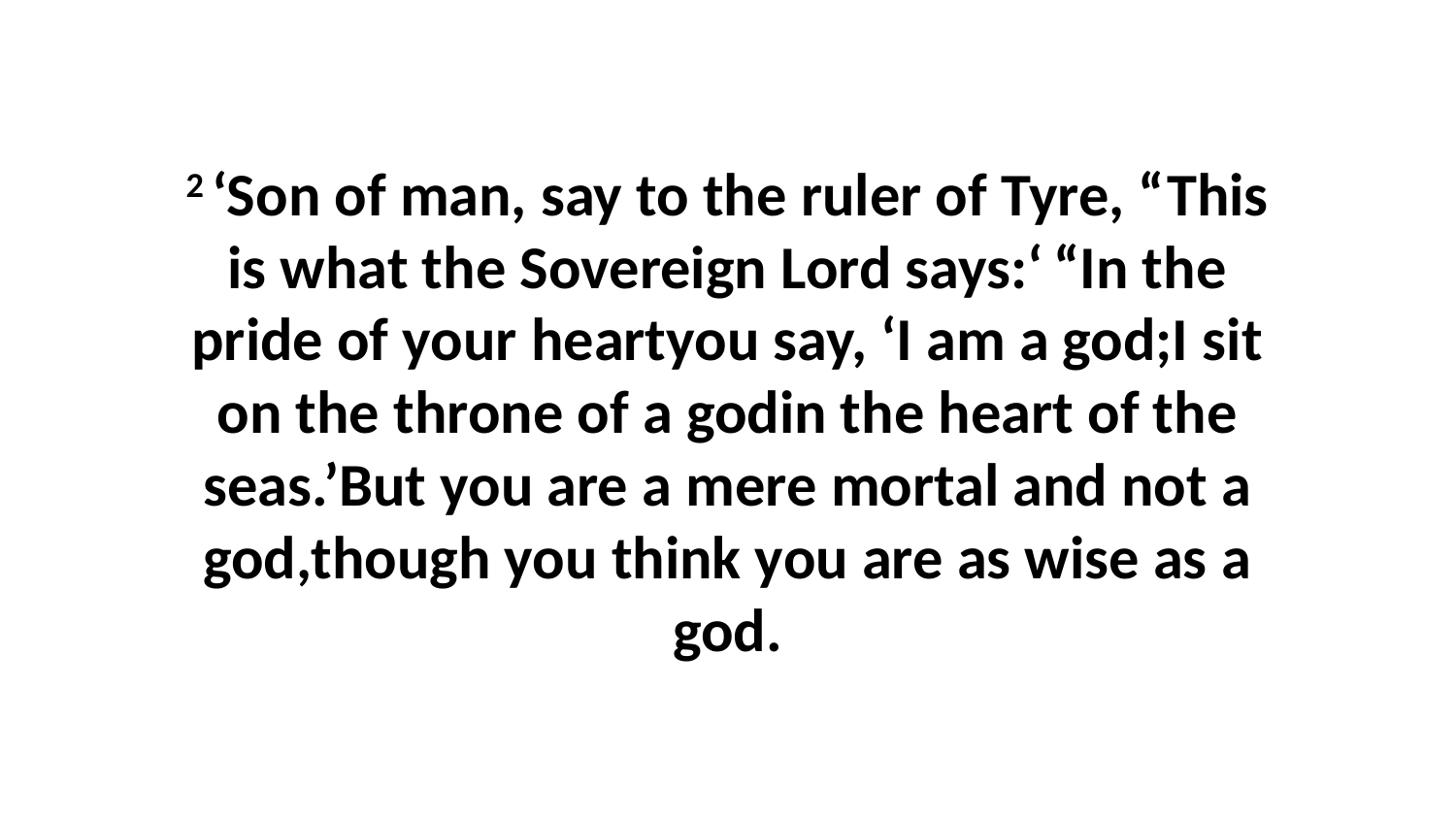

2 ‘Son of man, say to the ruler of Tyre, “This is what the Sovereign Lord says:‘ “In the pride of your heartyou say, ‘I am a god;I sit on the throne of a godin the heart of the seas.’But you are a mere mortal and not a god,though you think you are as wise as a god.